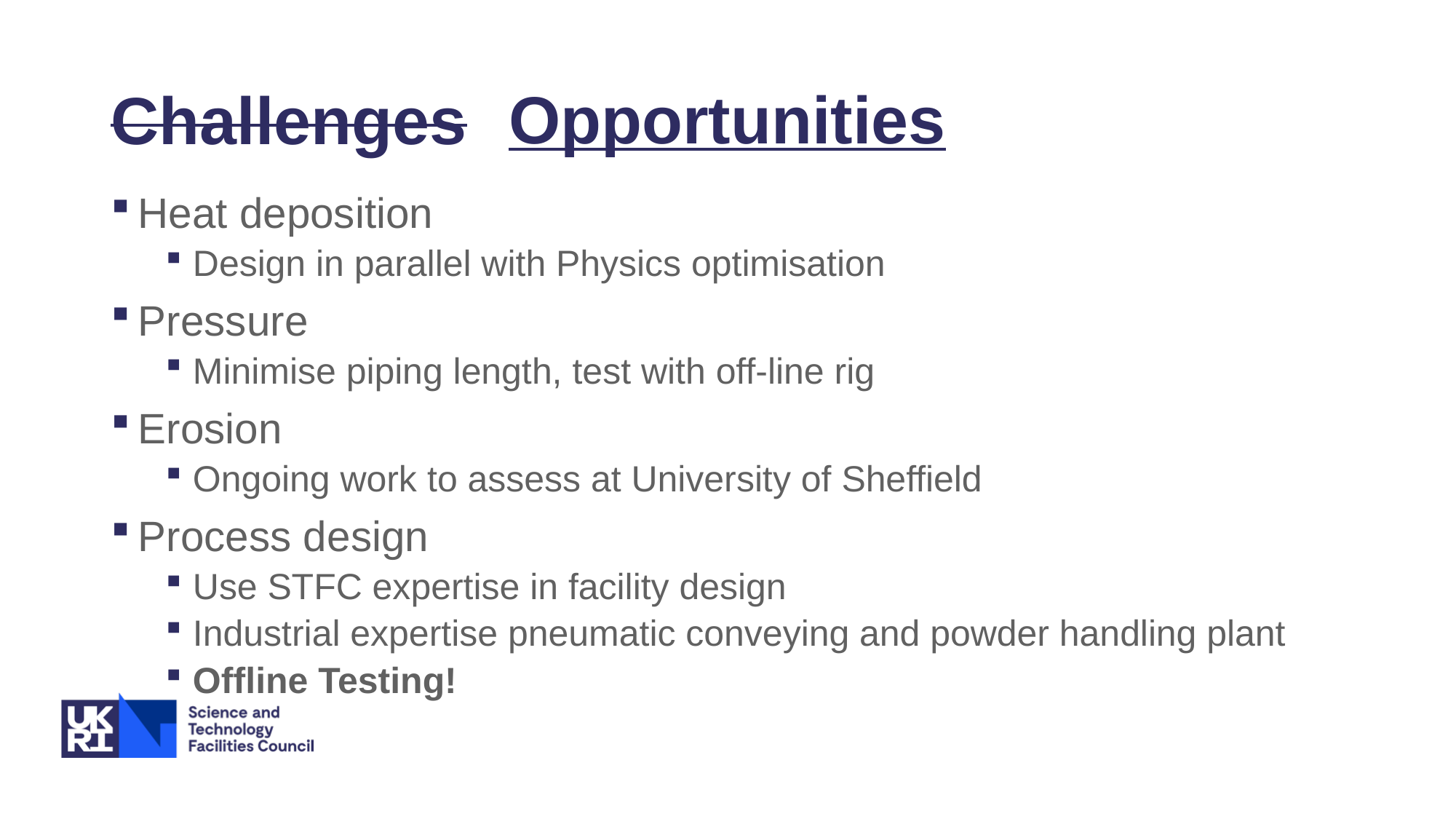

Opportunities
# Challenges
Heat deposition
Design in parallel with Physics optimisation
Pressure
Minimise piping length, test with off-line rig
Erosion
Ongoing work to assess at University of Sheffield
Process design
Use STFC expertise in facility design
Industrial expertise pneumatic conveying and powder handling plant
Offline Testing!